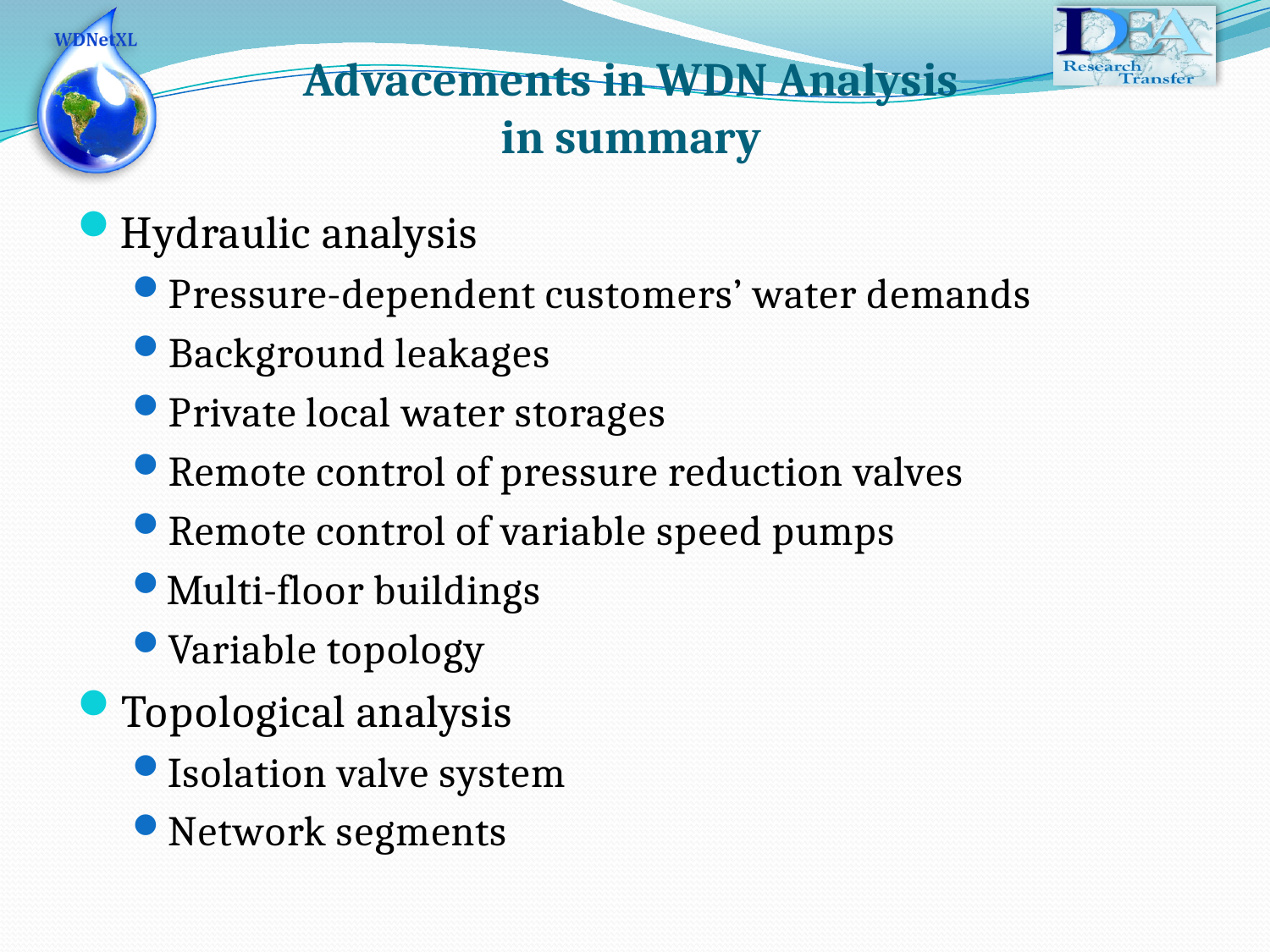

# Advacements in WDN Analysis in summary
Hydraulic analysis
Pressure-dependent customers’ water demands
Background leakages
Private local water storages
Remote control of pressure reduction valves
Remote control of variable speed pumps
Multi-floor buildings
Variable topology
Topological analysis
Isolation valve system
Network segments